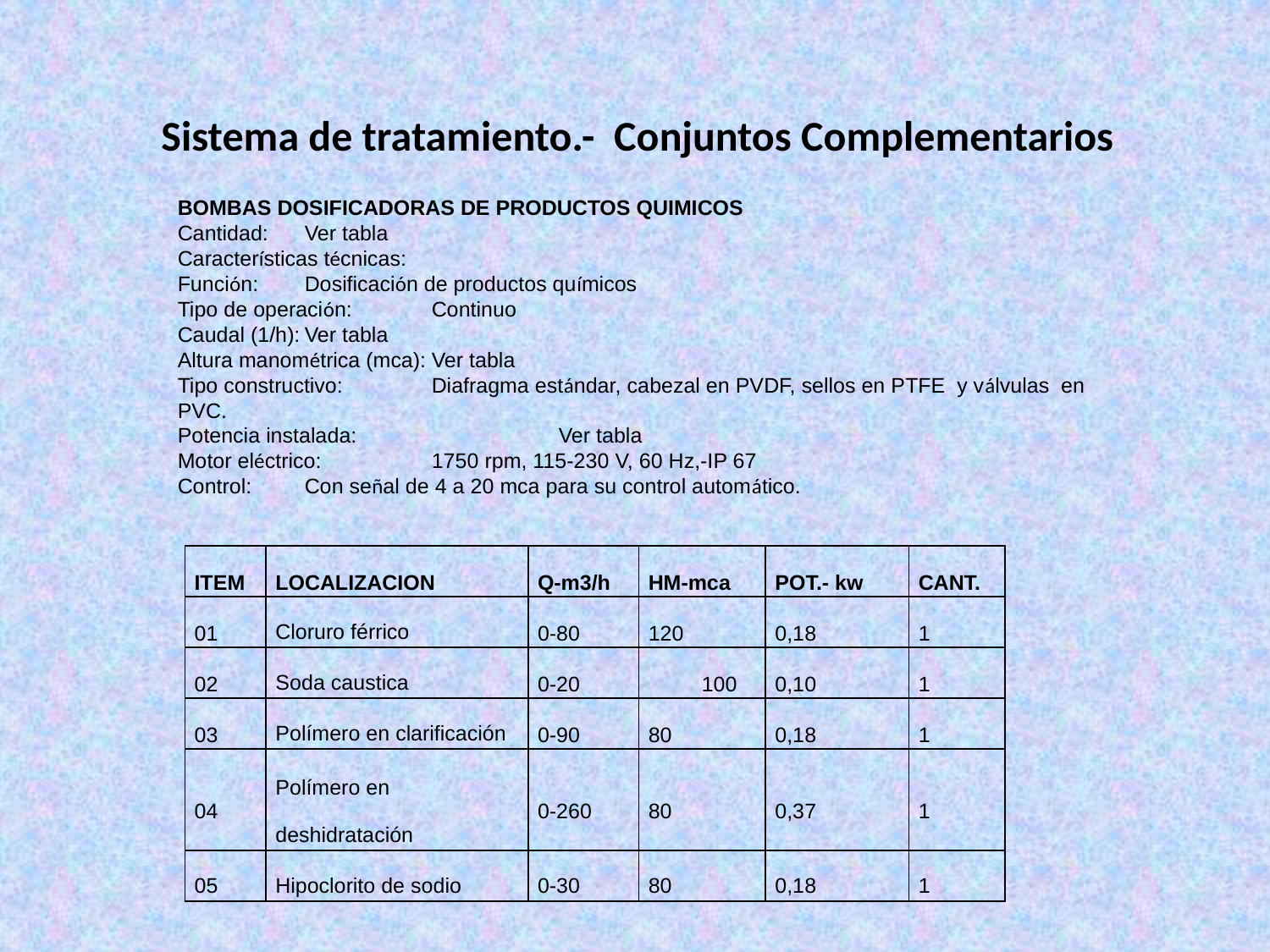

Sistema de tratamiento.-  Conjuntos Complementarios
BOMBAS DOSIFICADORAS DE PRODUCTOS QUIMICOS
Cantidad:	Ver tabla
Características técnicas:
Función:	Dosificación de productos químicos
Tipo de operación:	Continuo
Caudal (1/h):	Ver tabla
Altura manométrica (mca):	Ver tabla
Tipo constructivo: 	Diafragma estándar, cabezal en PVDF, sellos en PTFE  y válvulas  en PVC.
Potencia instalada:                          	Ver tabla
Motor eléctrico:	1750 rpm, 115-230 V, 60 Hz,-IP 67
Control:	Con señal de 4 a 20 mca para su control automático.
| ITEM | LOCALIZACION | Q-m3/h | HM-mca | POT.- kw | CANT. |
| --- | --- | --- | --- | --- | --- |
| 01 | Cloruro férrico | 0-80 | 120 | 0,18 | 1 |
| 02 | Soda caustica | 0-20 | 100 | 0,10 | 1 |
| 03 | Polímero en clarificación | 0-90 | 80 | 0,18 | 1 |
| 04 | Polímero en deshidratación | 0-260 | 80 | 0,37 | 1 |
| 05 | Hipoclorito de sodio | 0-30 | 80 | 0,18 | 1 |